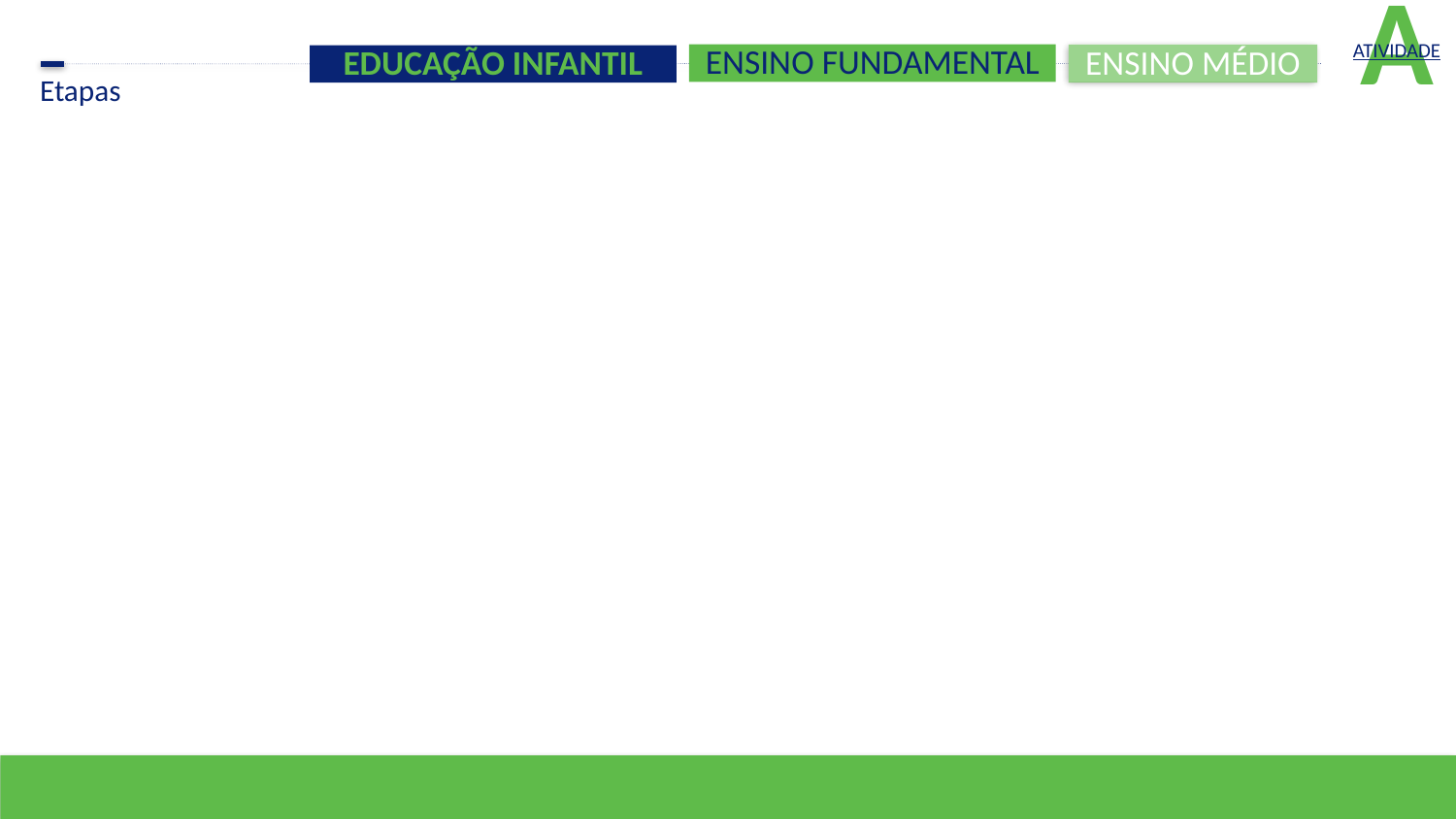

A
ATIVIDADE
ENSINO FUNDAMENTAL

ENSINO MÉDIO
EDUCAÇÃO INFANTIL
Etapas